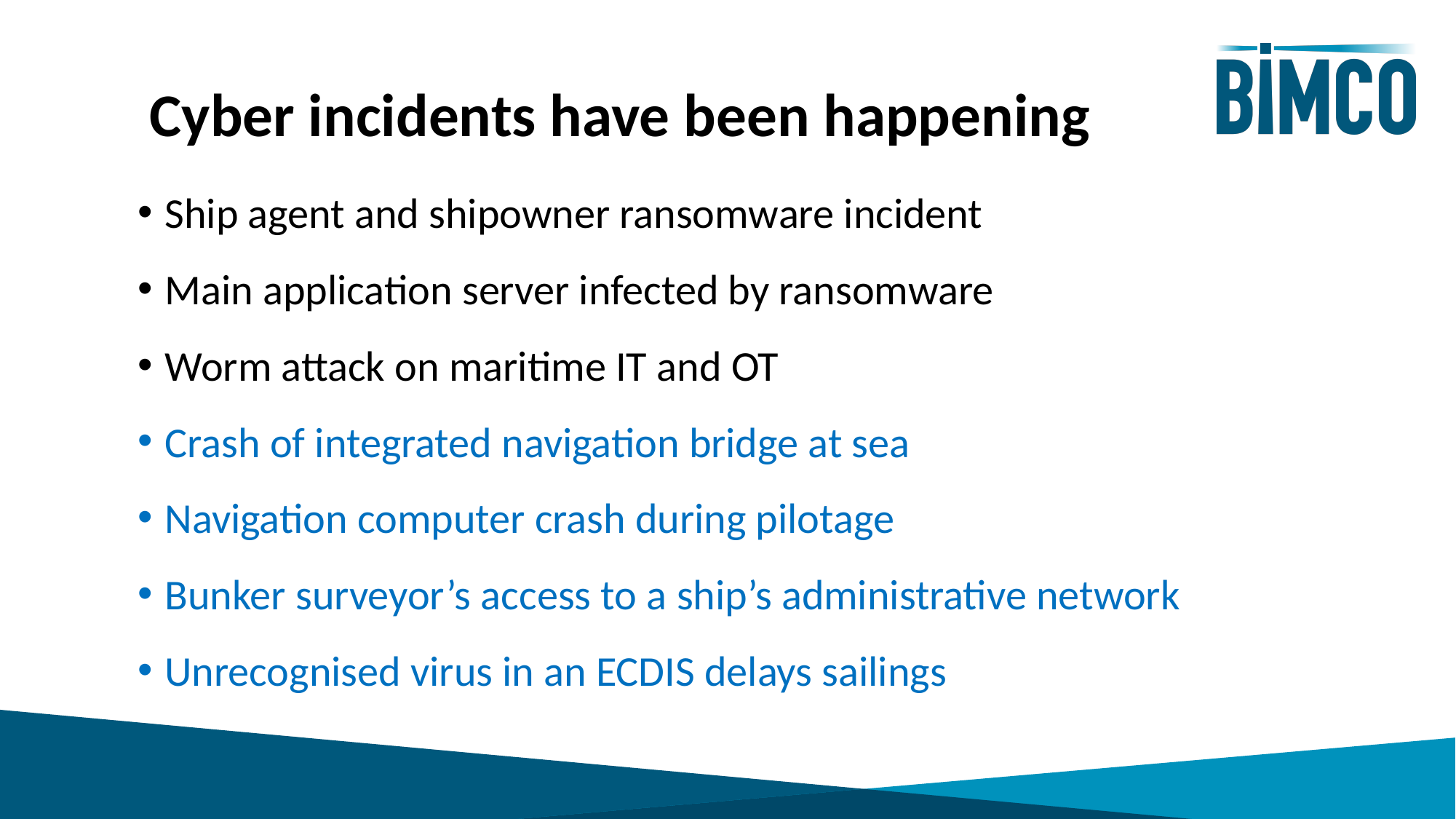

# Cyber incidents have been happening
Ship agent and shipowner ransomware incident
Main application server infected by ransomware
Worm attack on maritime IT and OT
Crash of integrated navigation bridge at sea
Navigation computer crash during pilotage
Bunker surveyor’s access to a ship’s administrative network
Unrecognised virus in an ECDIS delays sailings